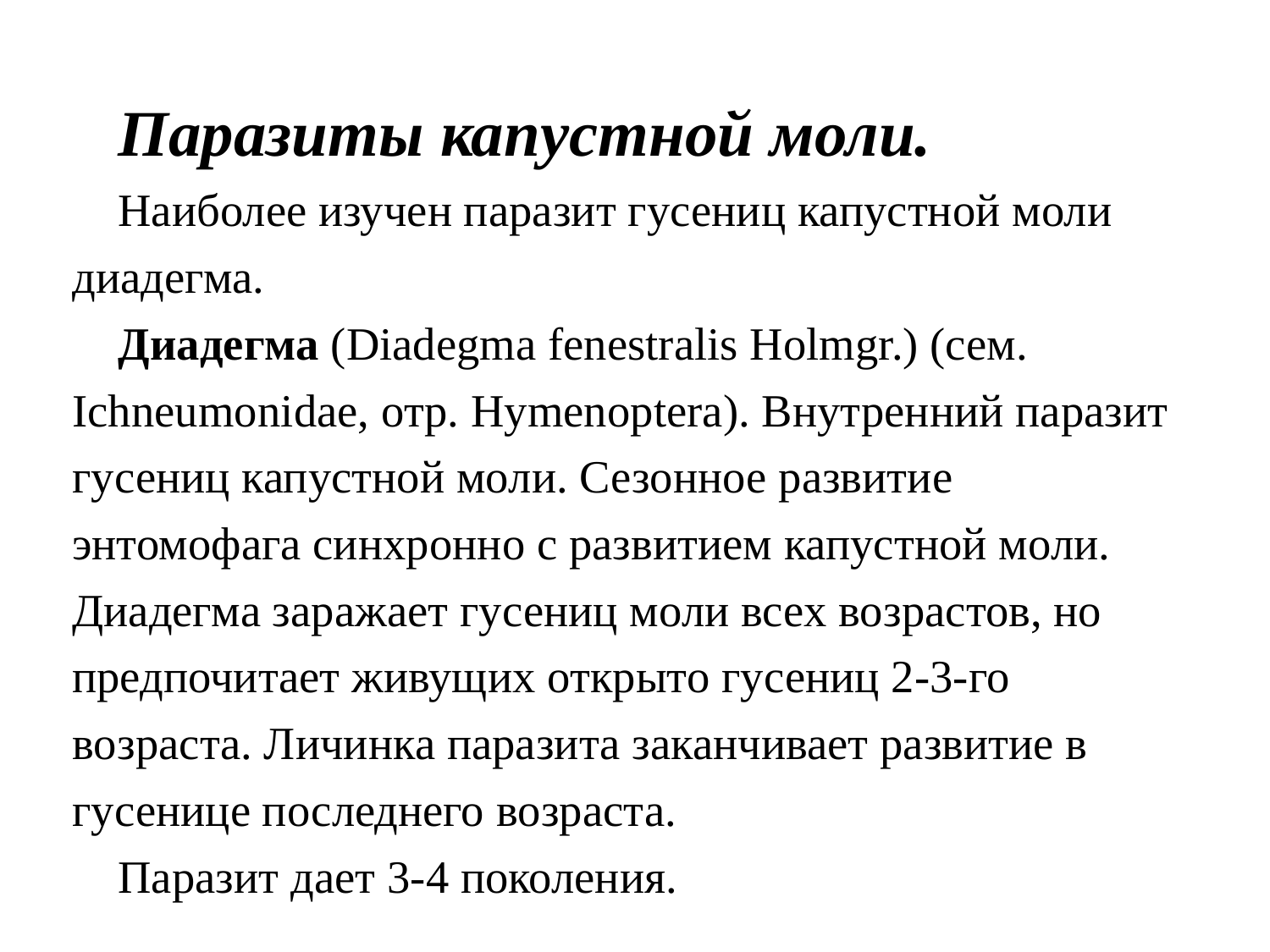

Паразиты капустной моли.
Наиболее изучен паразит гусениц капустной моли диадегма.
Диадегма (Diadegma fenestralis Holmgr.) (сем. Ichneumonidae, отр. Hymenoptera). Внутренний паразит гусениц капустной моли. Сезонное развитие энтомофага синхронно с развитием капустной моли. Диадегма заражает гусениц моли всех возрастов, но предпочитает живущих открыто гусениц 2-3-го возраста. Личинка паразита заканчивает развитие в гусенице последнего возраста.
Паразит дает 3-4 поколения.